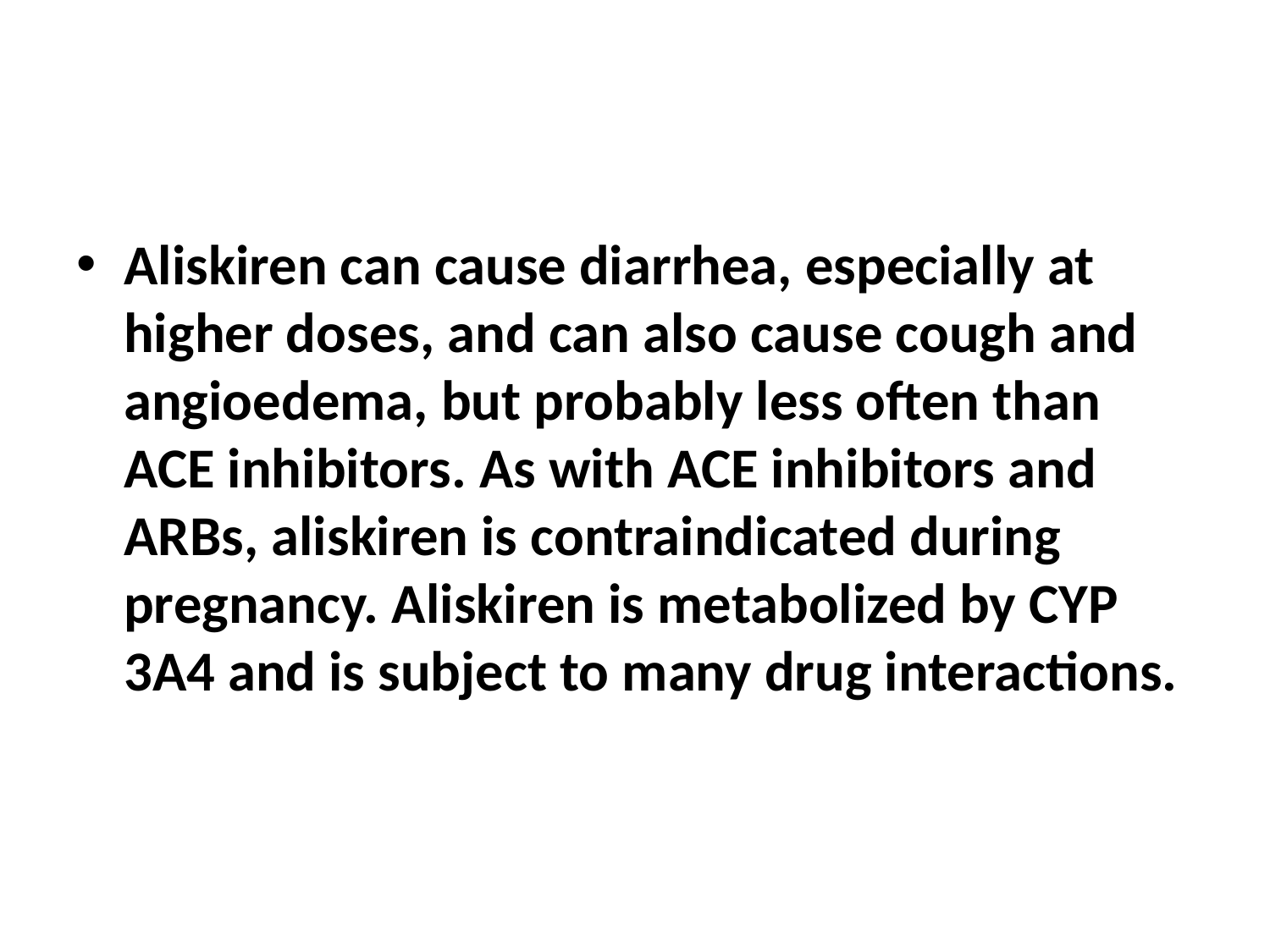

Aliskiren can cause diarrhea, especially at higher doses, and can also cause cough and angioedema, but probably less often than ACE inhibitors. As with ACE inhibitors and ARBs, aliskiren is contraindicated during pregnancy. Aliskiren is metabolized by CYP 3A4 and is subject to many drug interactions.